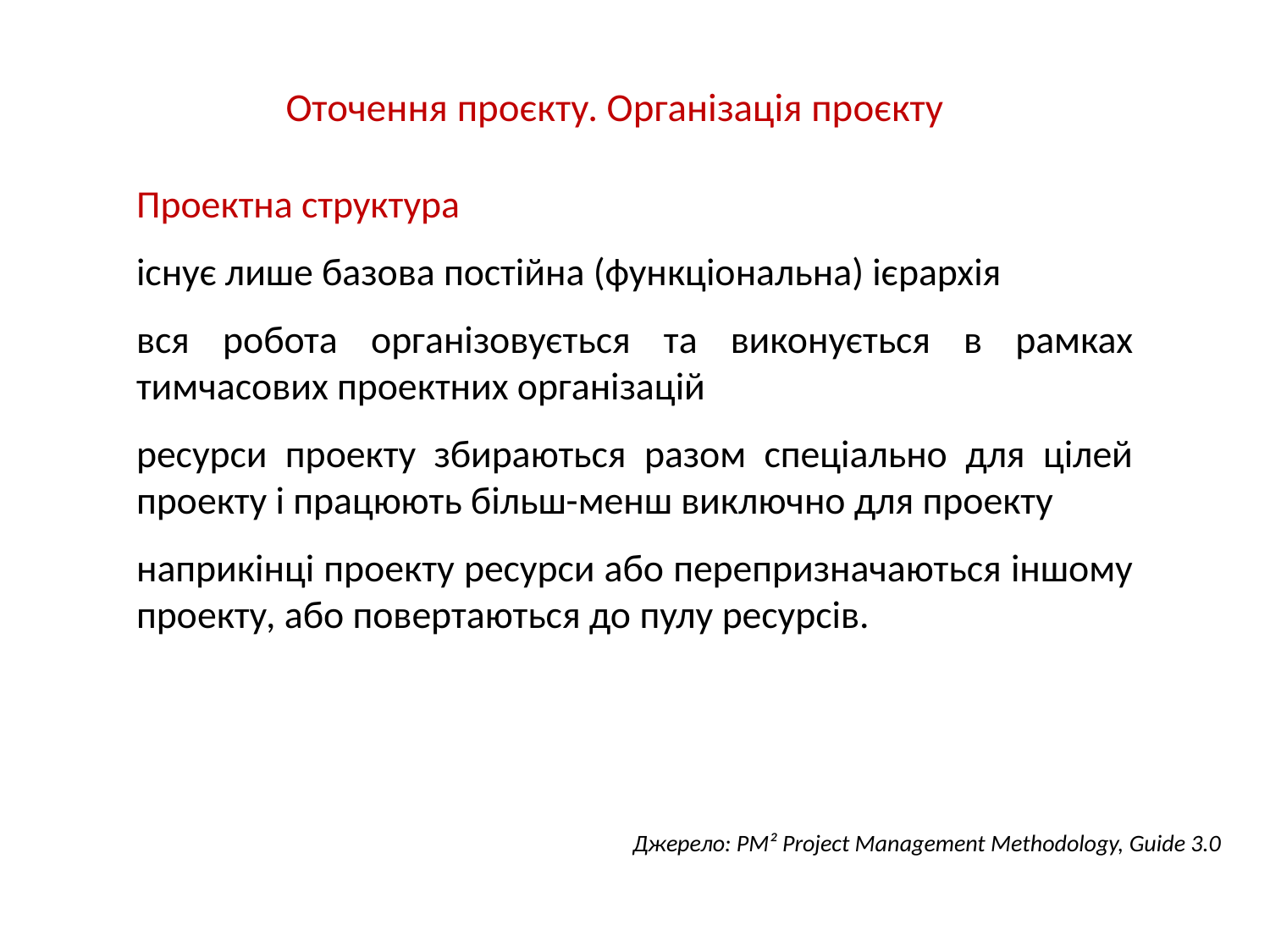

# Оточення проєкту. Організація проєкту
Проектна структура
існує лише базова постійна (функціональна) ієрархія
вся робота організовується та виконується в рамках тимчасових проектних організацій
ресурси проекту збираються разом спеціально для цілей проекту і працюють більш-менш виключно для проекту
наприкінці проекту ресурси або перепризначаються іншому проекту, або повертаються до пулу ресурсів.
Джерело: PM² Project Management Methodology, Guide 3.0